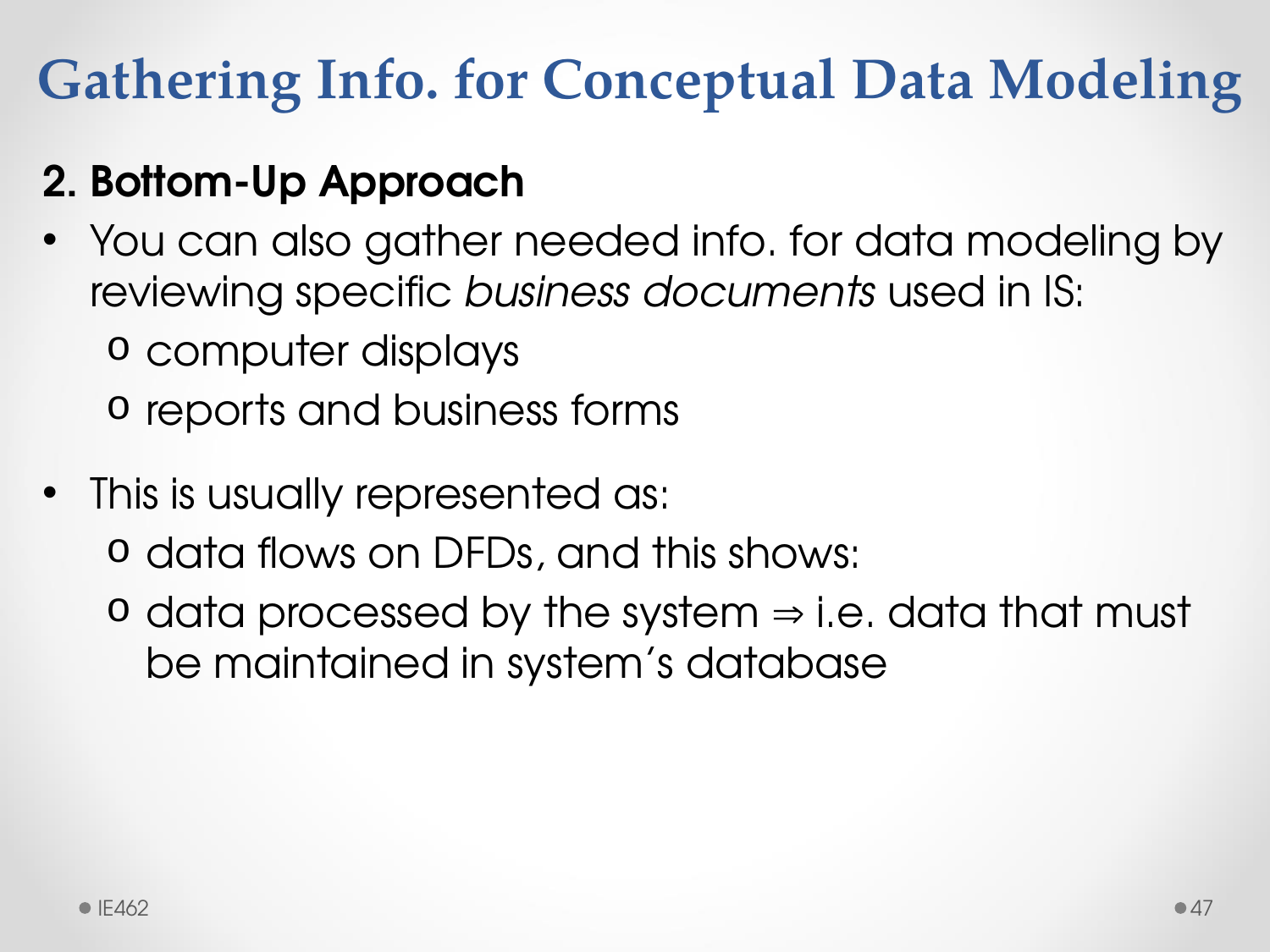

# Gathering Info. for Conceptual Data Modeling
2. Bottom-Up Approach
You can also gather needed info. for data modeling by reviewing specific business documents used in IS:
computer displays
reports and business forms

This is usually represented as:
data flows on DFDs, and this shows:
data processed by the system ⇒ i.e. data that must be maintained in system’s database
IE462
47